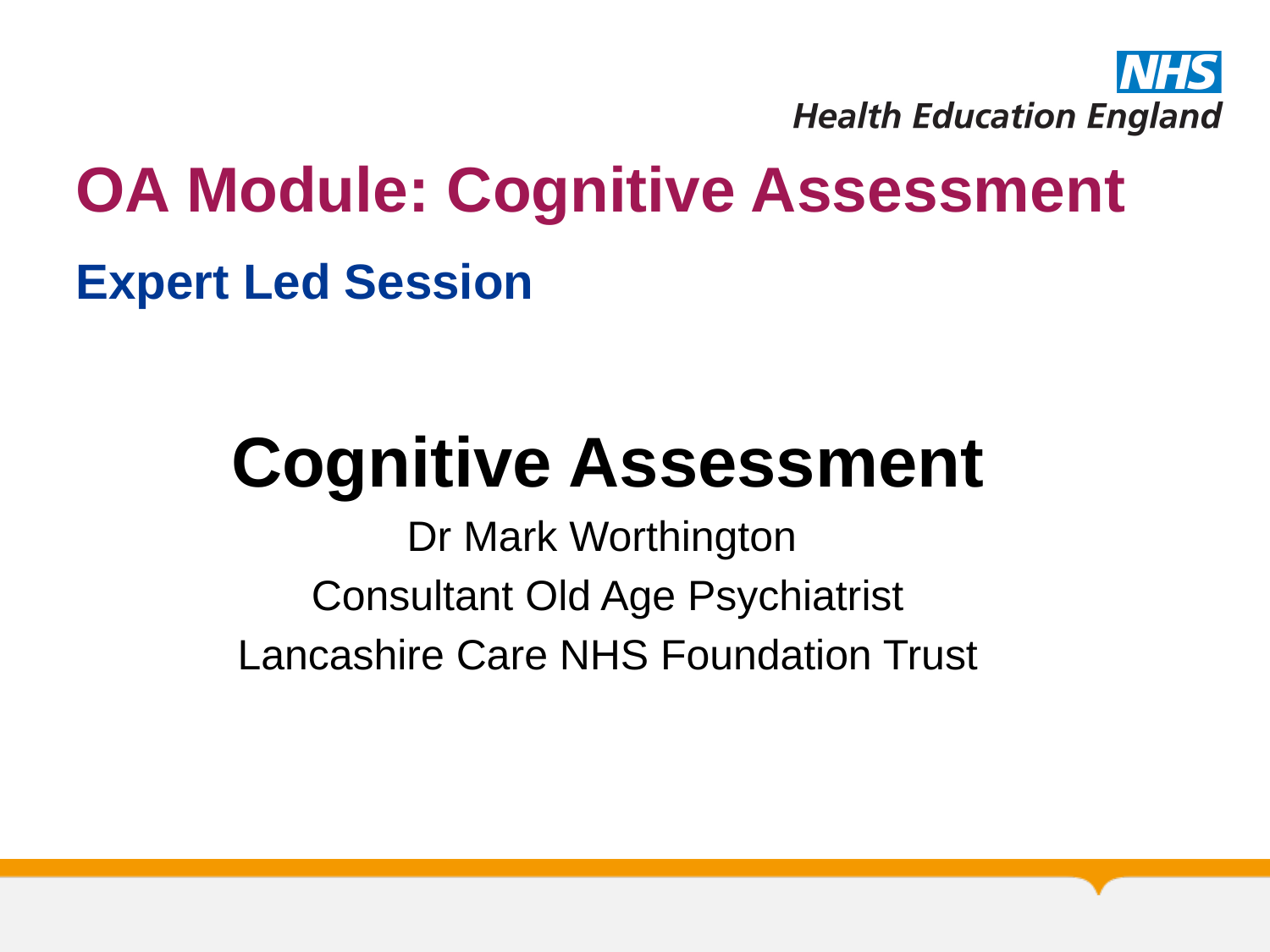

# OA Module: Cognitive Assessment
Expert Led Session

Cognitive Assessment
Dr Mark Worthington
Consultant Old Age Psychiatrist
Lancashire Care NHS Foundation Trust